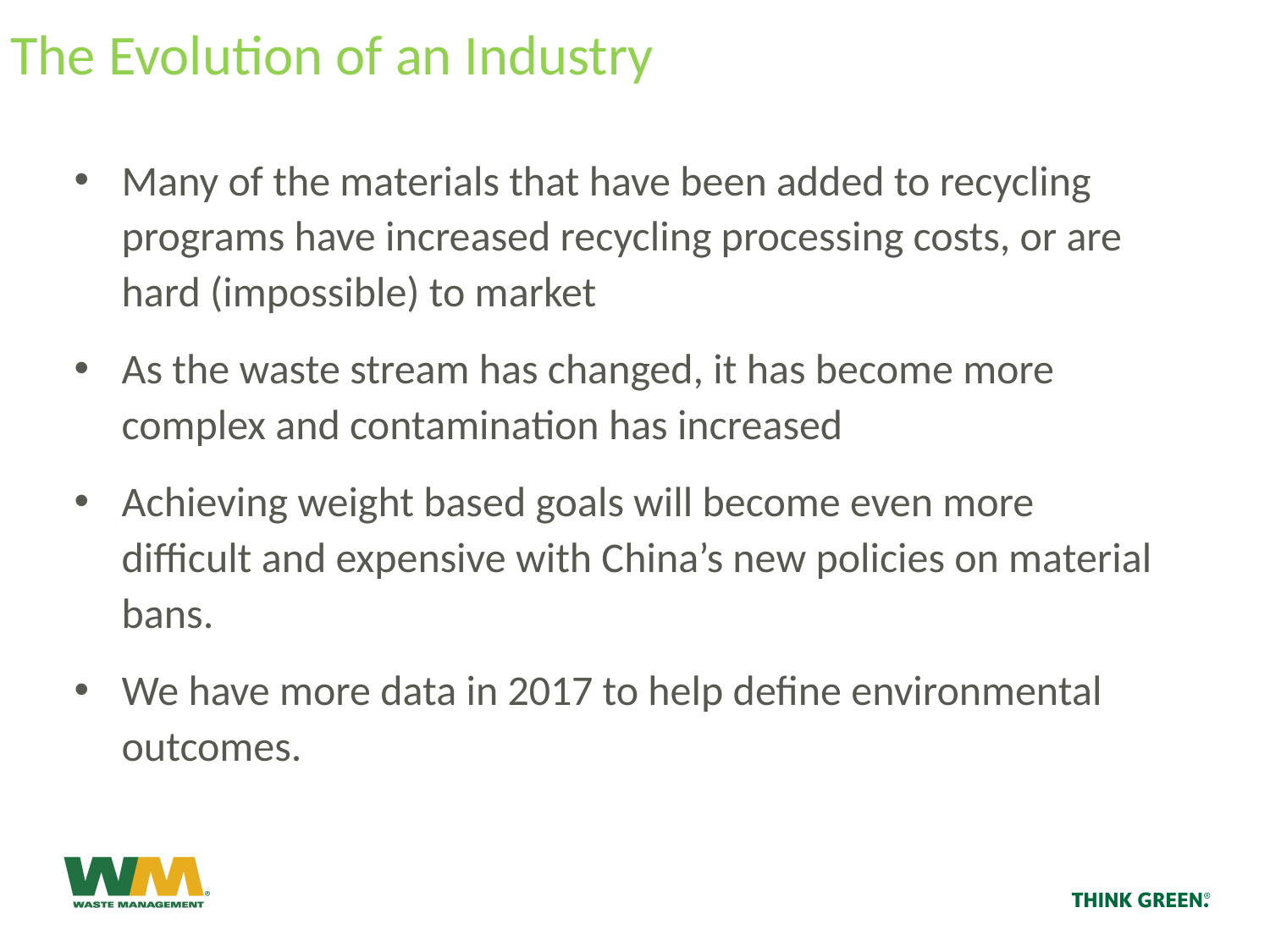

# The Evolution of an Industry
Many of the materials that have been added to recycling programs have increased recycling processing costs, or are hard (impossible) to market
As the waste stream has changed, it has become more complex and contamination has increased
Achieving weight based goals will become even more difficult and expensive with China’s new policies on material bans.
We have more data in 2017 to help define environmental outcomes.